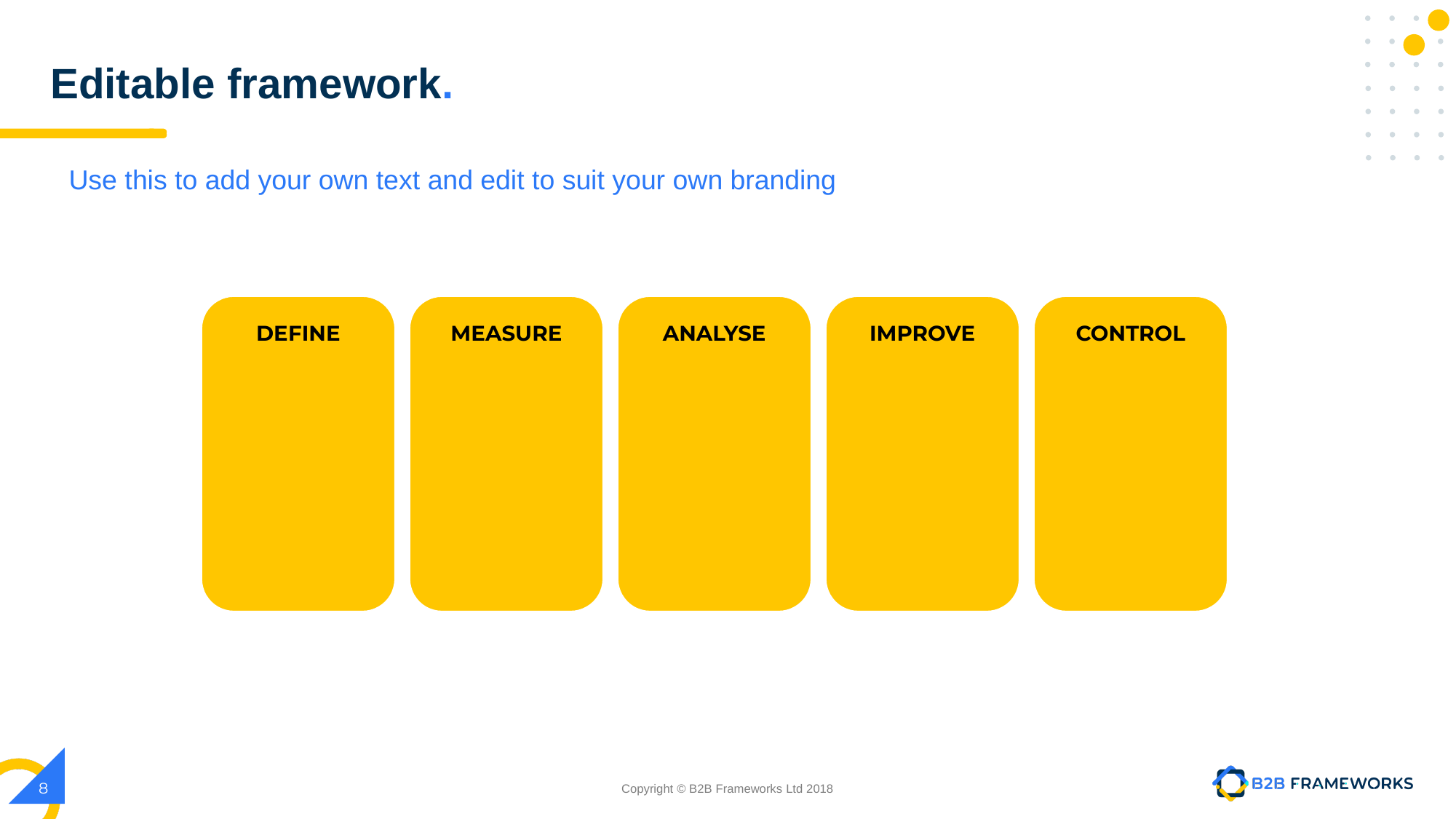

# Editable framework.

Use this to add your own text and edit to suit your own branding

DEFINE
MEASURE
ANALYSE
IMPROVE
CONTROL
8
Copyright © B2B Frameworks Ltd 2018